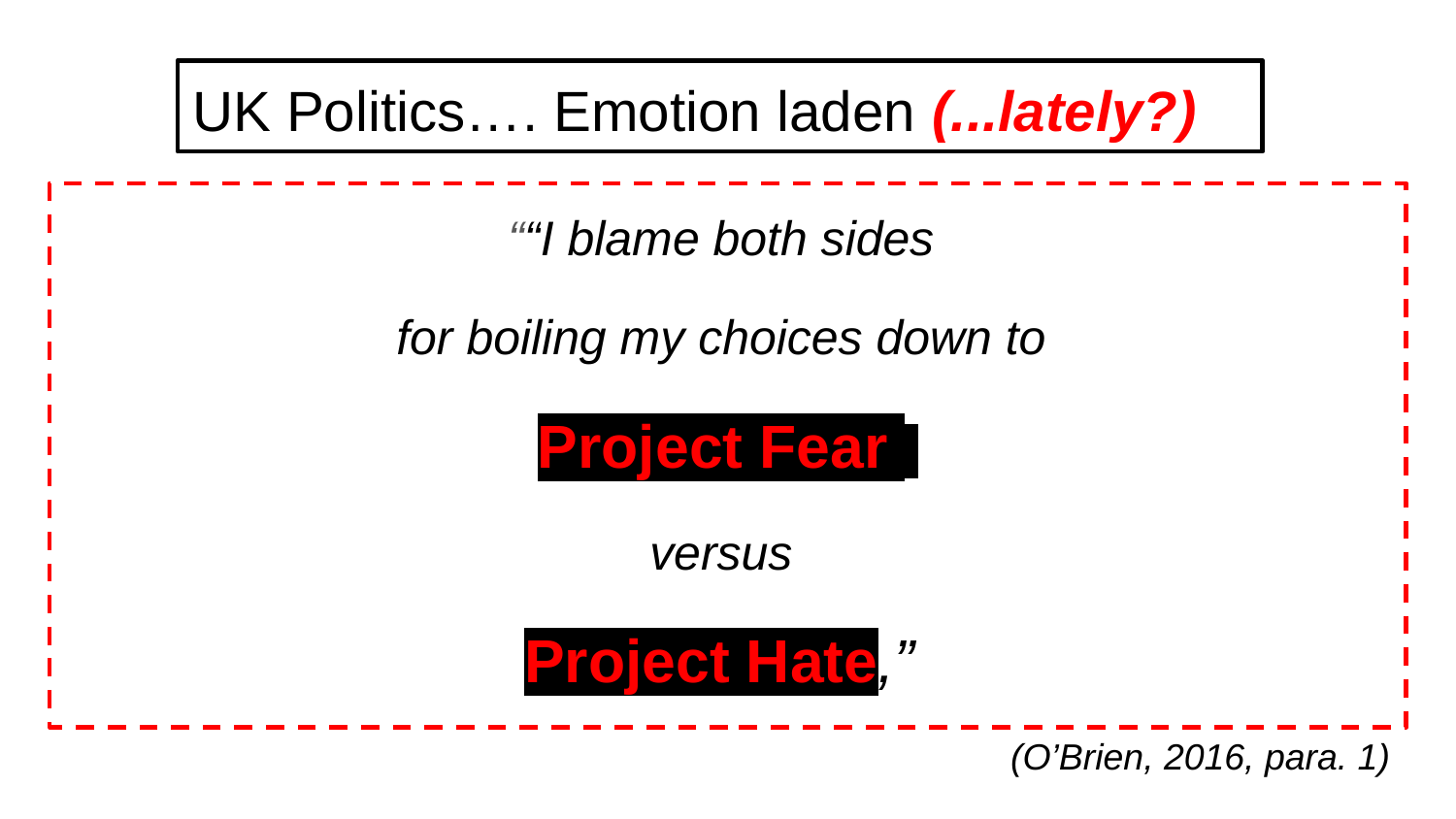

# UK Politics…. Emotion laden (...lately?)
““I blame both sides
for boiling my choices down to
Project Fear
versus
Project Hate,”
(O’Brien, 2016, para. 1)